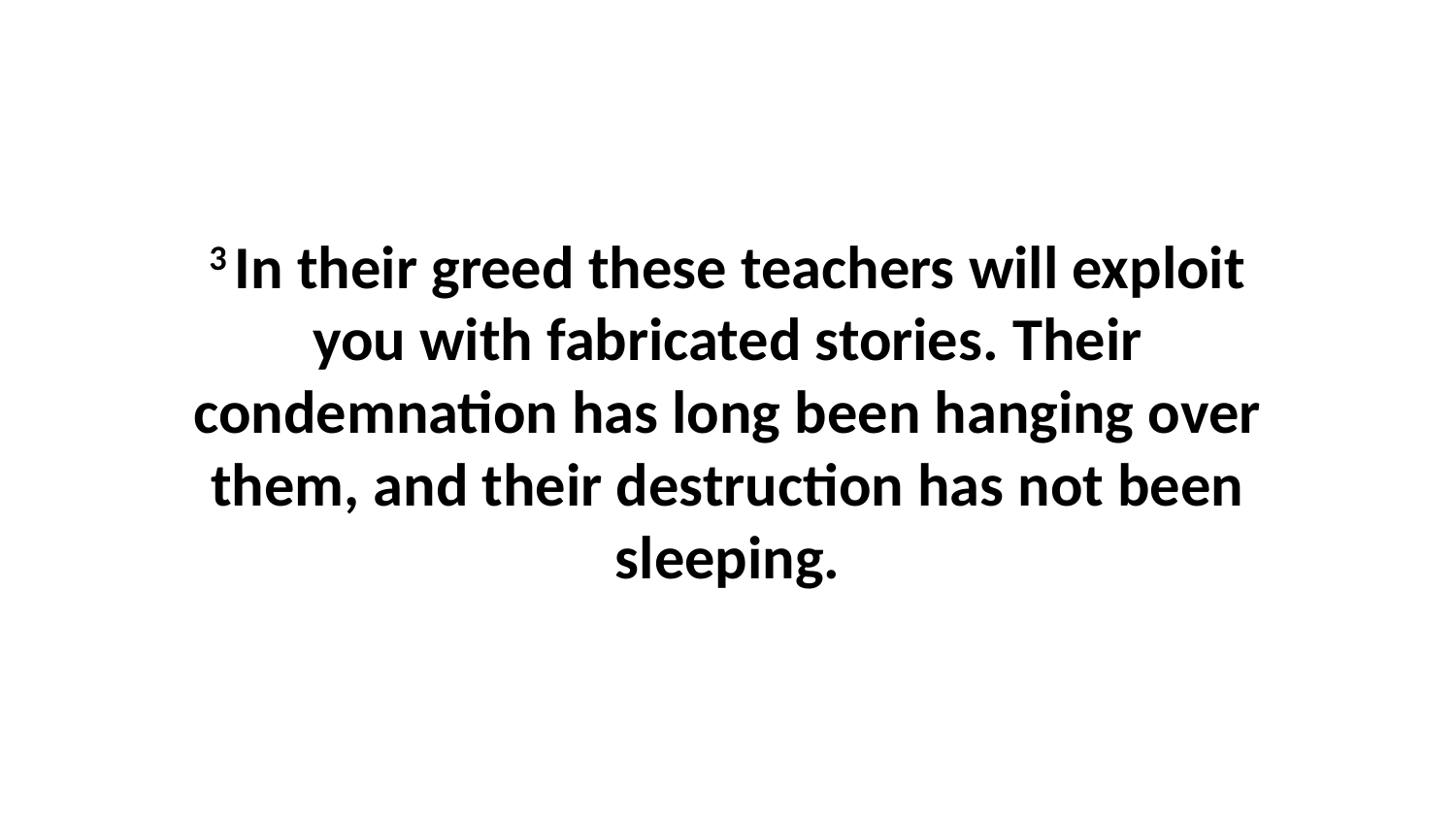

3 In their greed these teachers will exploit you with fabricated stories. Their condemnation has long been hanging over them, and their destruction has not been sleeping.